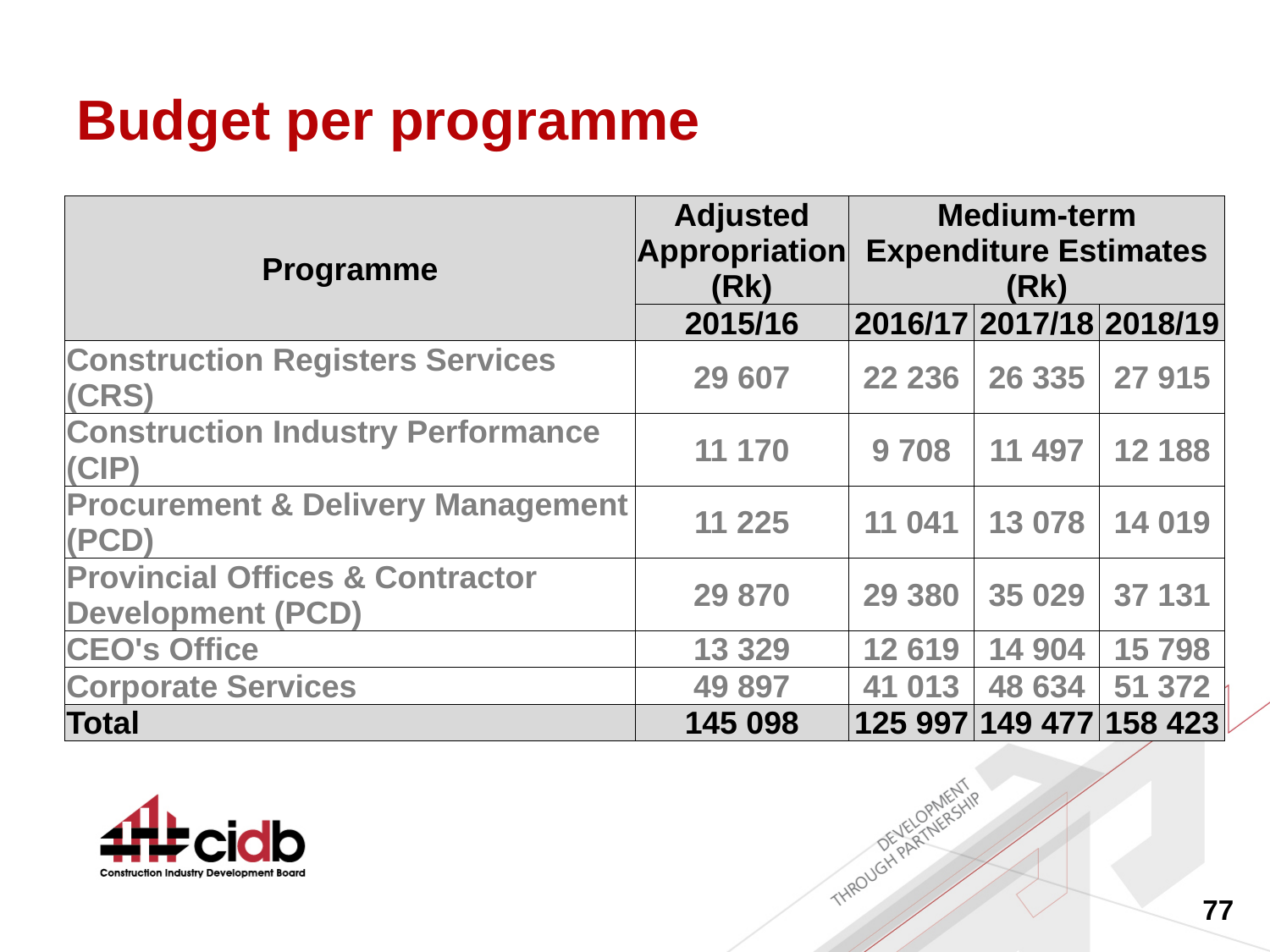

# Budget per programme
| Programme | Adjusted Appropriation (Rk) | Medium-term Expenditure Estimates (Rk) |  |  |
| --- | --- | --- | --- | --- |
|  | 2015/16 | 2016/17 | 2017/18 | 2018/19 |
| Construction Registers Services (CRS) | 29 607 | 22 236 | 26 335 | 27 915 |
| Construction Industry Performance (CIP) | 11 170 | 9 708 | 11 497 | 12 188 |
| Procurement & Delivery Management (PCD) | 11 225 | 11 041 | 13 078 | 14 019 |
| Provincial Offices & Contractor Development (PCD) | 29 870 | 29 380 | 35 029 | 37 131 |
| CEO's Office | 13 329 | 12 619 | 14 904 | 15 798 |
| Corporate Services | 49 897 | 41 013 | 48 634 | 51 372 |
| Total | 145 098 | 125 997 | 149 477 | 158 423 |